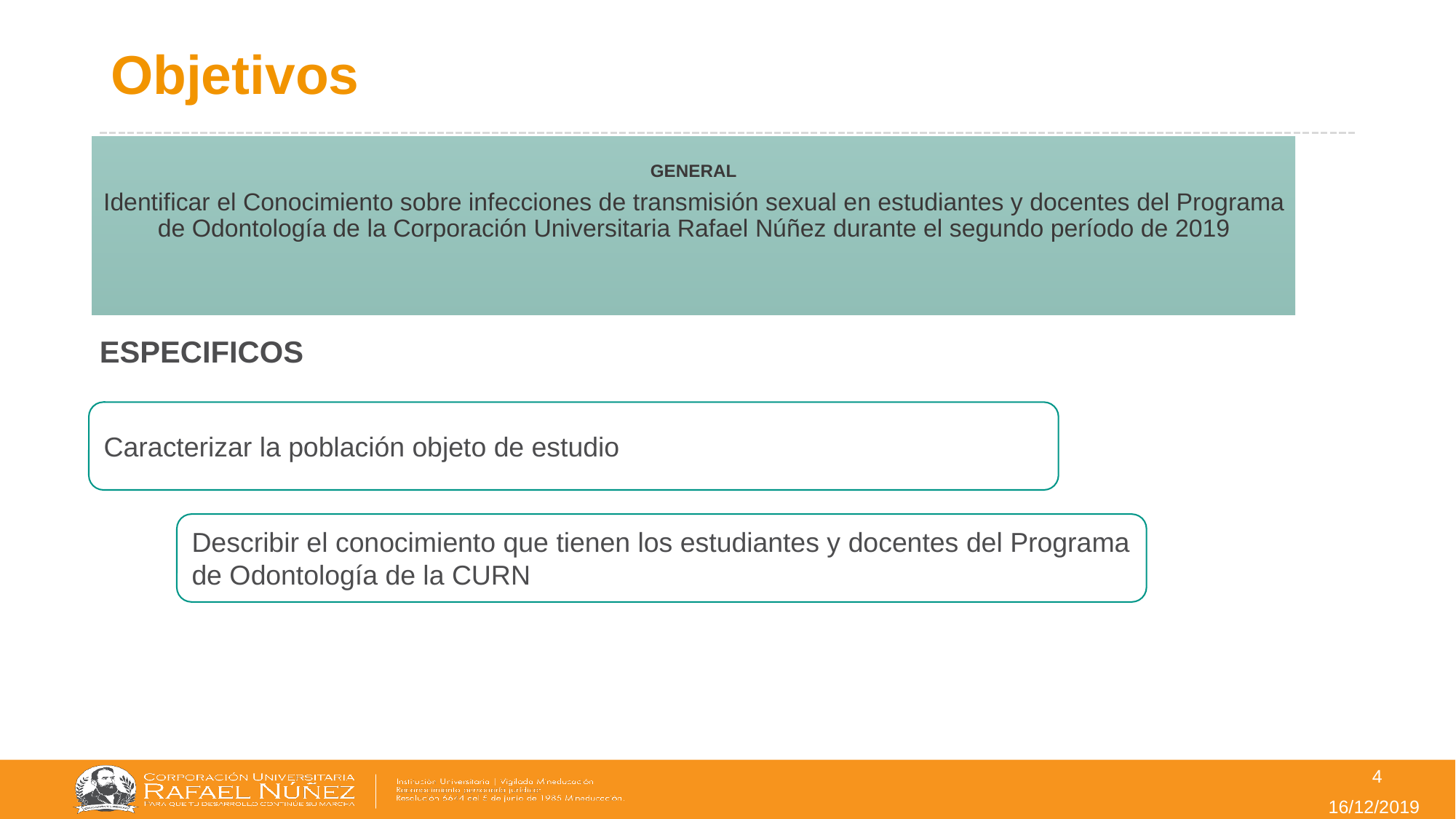

# Objetivos

GENERAL
Identificar el Conocimiento sobre infecciones de transmisión sexual en estudiantes y docentes del Programa de Odontología de la Corporación Universitaria Rafael Núñez durante el segundo período de 2019
ESPECIFICOS

Caracterizar la población objeto de estudio

Describir el conocimiento que tienen los estudiantes y docentes del Programa de Odontología de la CURN
4